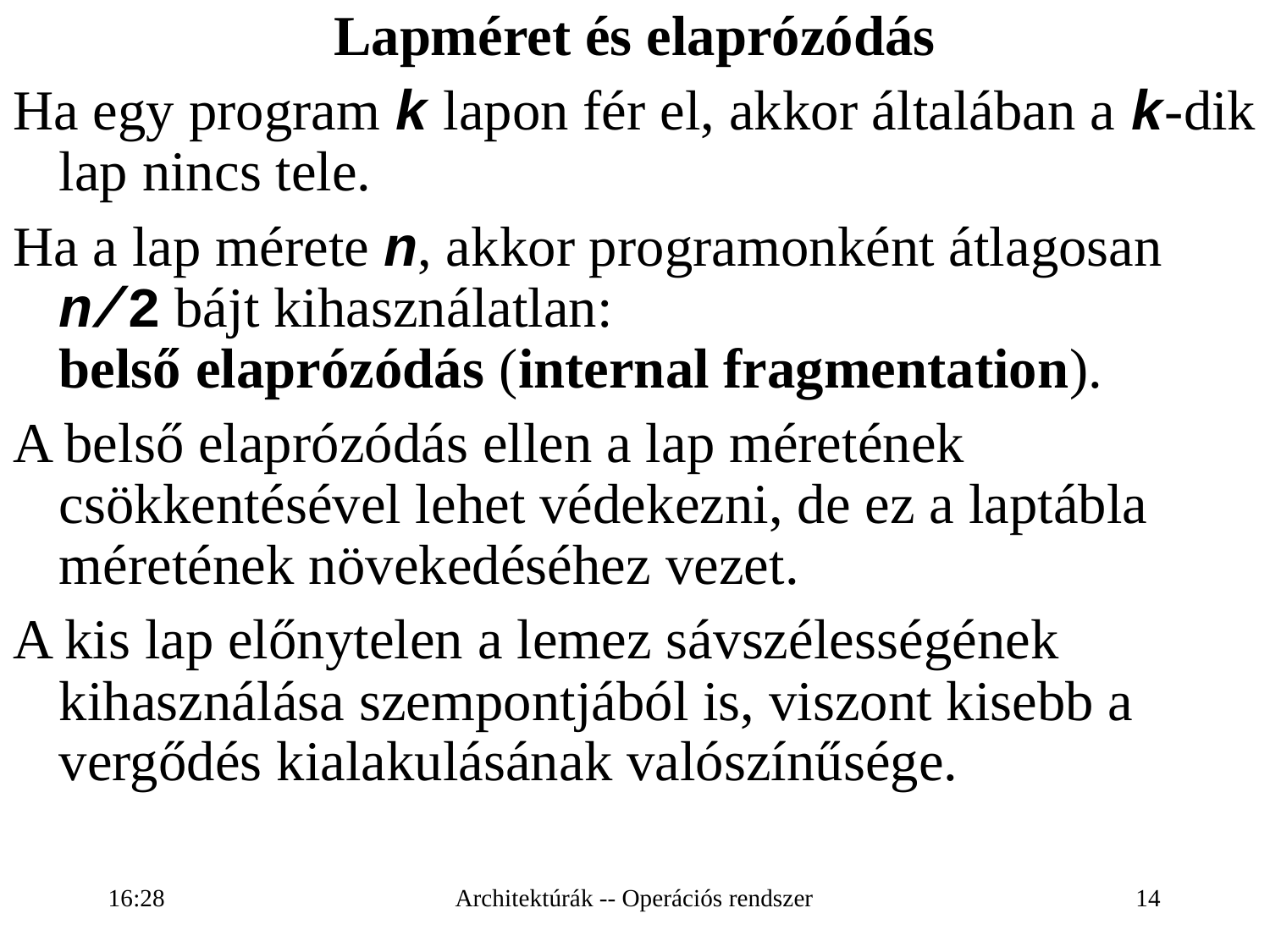

Lapméret és elaprózódás
Ha egy program k lapon fér el, akkor általában a k-dik lap nincs tele.
Ha a lap mérete n, akkor programonként átlagosan n/2 bájt kihasználatlan:
belső elaprózódás (internal fragmentation).
A belső elaprózódás ellen a lap méretének csökkentésével lehet védekezni, de ez a laptábla méretének növekedéséhez vezet.
A kis lap előnytelen a lemez sávszélességének kihasználása szempontjából is, viszont kisebb a vergődés kialakulásának valószínűsége.
16:28
Architektúrák -- Operációs rendszer
14